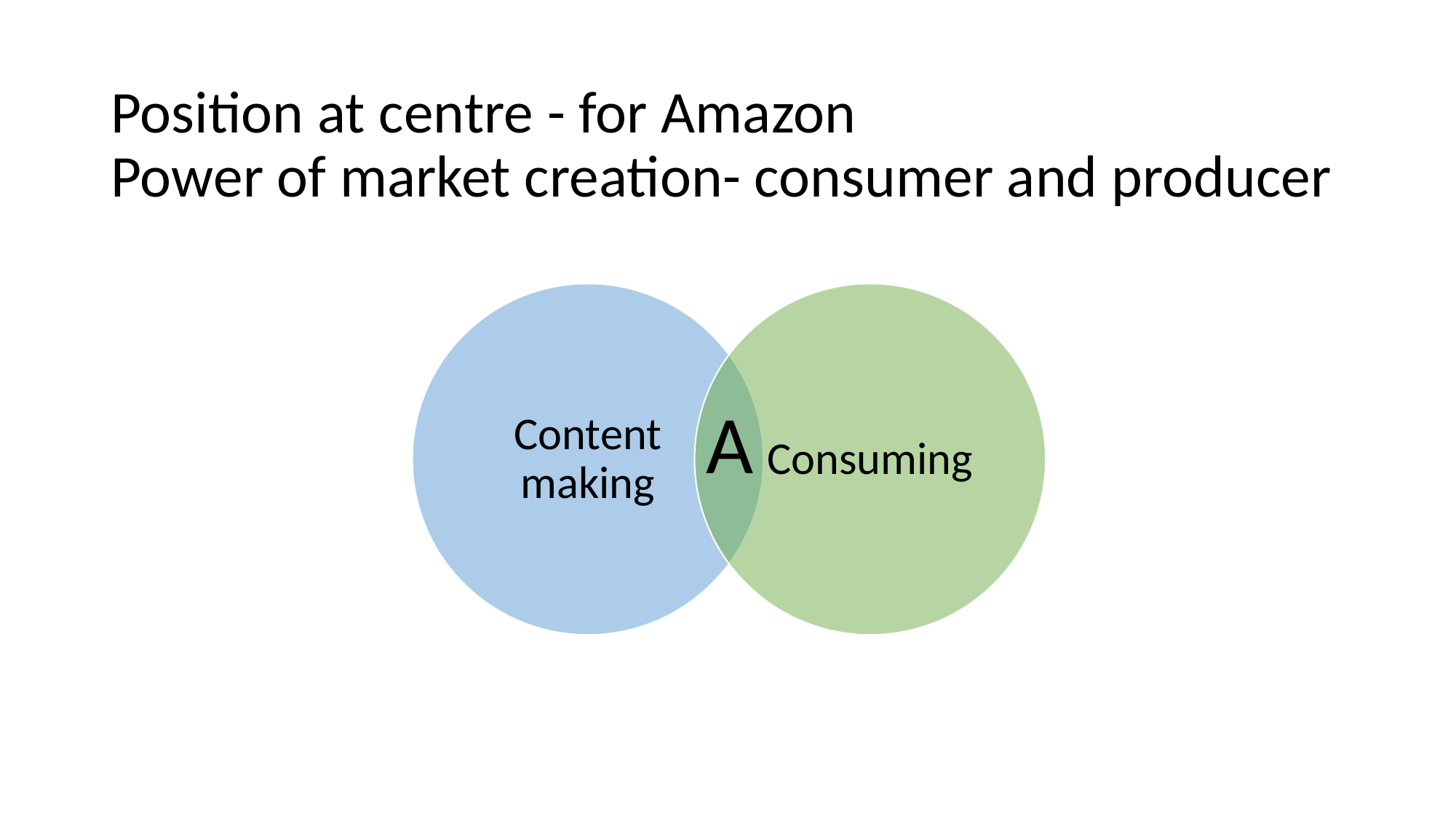

# Position at centre - for Amazon Power of market creation- consumer and producer
Content making
Consuming
A